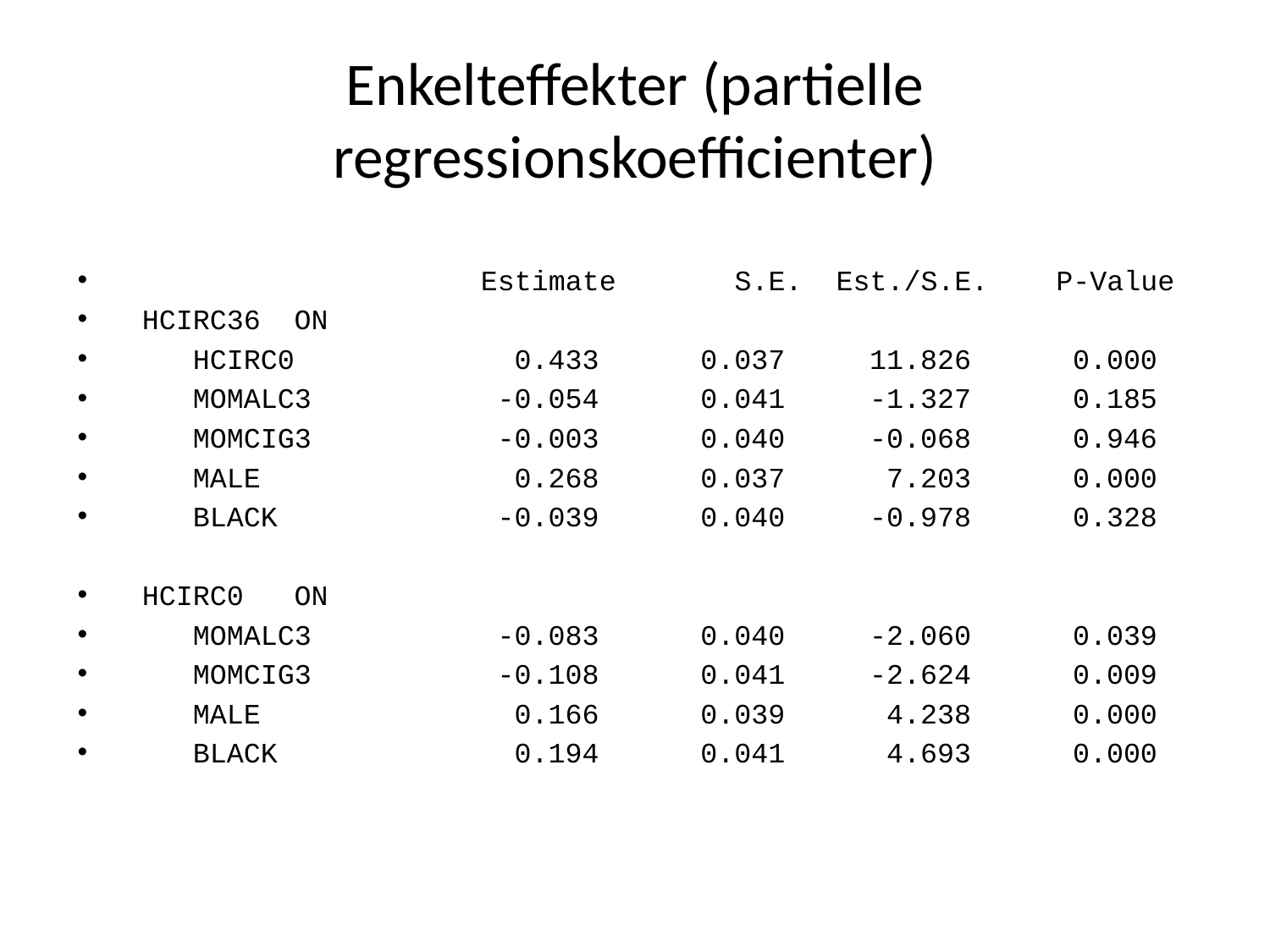

# Enkelteffekter (partielle regressionskoefficienter)
                     Estimate       S.E.  Est./S.E.    P-Value
 HCIRC36  ON
    HCIRC0             0.433      0.037     11.826      0.000
    MOMALC3           -0.054      0.041     -1.327      0.185
    MOMCIG3           -0.003      0.040     -0.068      0.946
    MALE               0.268      0.037      7.203      0.000
    BLACK             -0.039      0.040     -0.978      0.328

 HCIRC0   ON
    MOMALC3           -0.083      0.040     -2.060      0.039
    MOMCIG3           -0.108      0.041     -2.624      0.009
    MALE               0.166      0.039      4.238      0.000
    BLACK              0.194      0.041      4.693      0.000